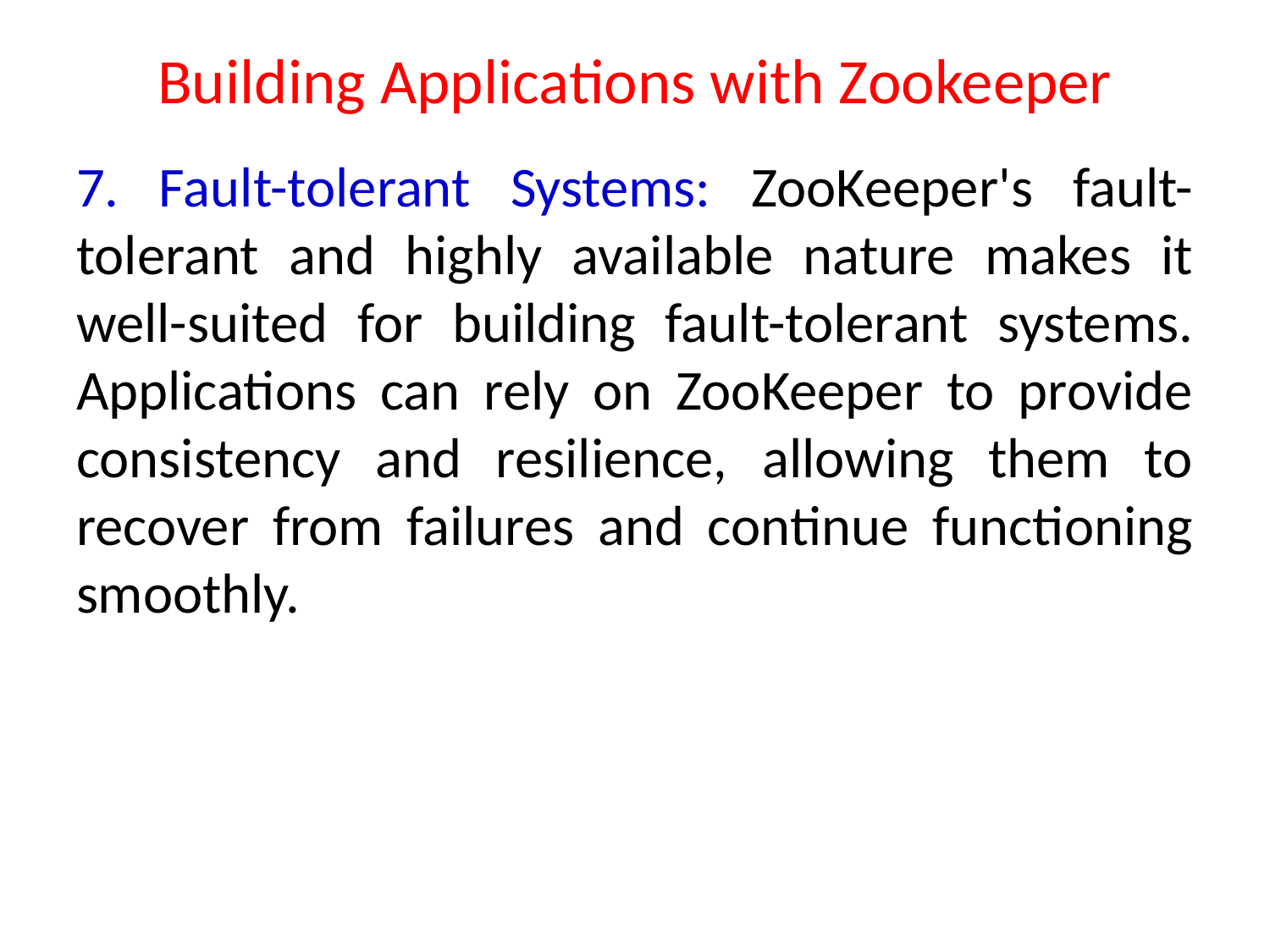

# Building Applications with Zookeeper
7. Fault-tolerant Systems: ZooKeeper's fault-tolerant and highly available nature makes it well-suited for building fault-tolerant systems. Applications can rely on ZooKeeper to provide consistency and resilience, allowing them to recover from failures and continue functioning smoothly.